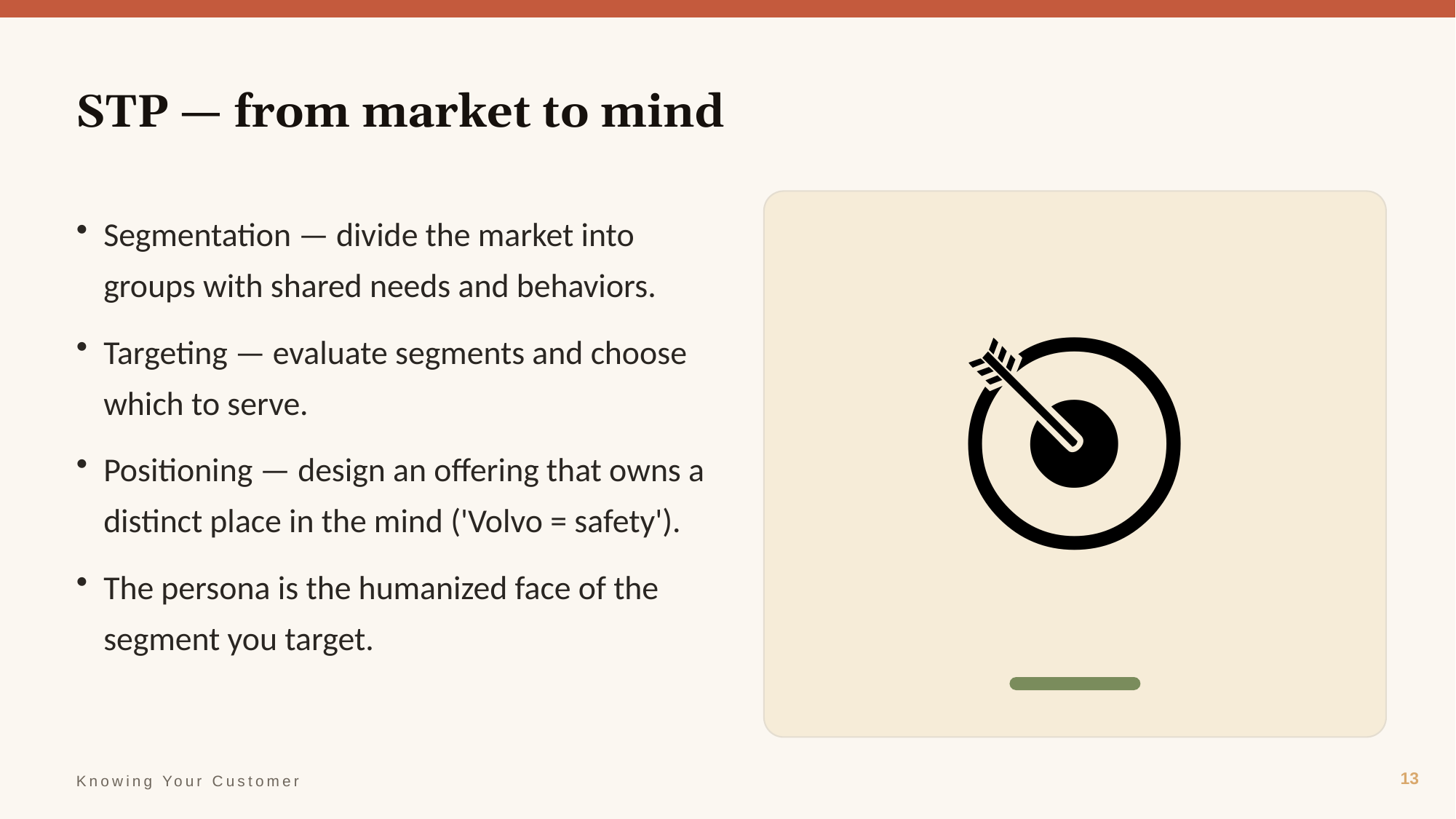

STP — from market to mind

🎯
Segmentation — divide the market into groups with shared needs and behaviors.
Targeting — evaluate segments and choose which to serve.
Positioning — design an offering that owns a distinct place in the mind ('Volvo = safety').
The persona is the humanized face of the segment you target.

13
Knowing Your Customer